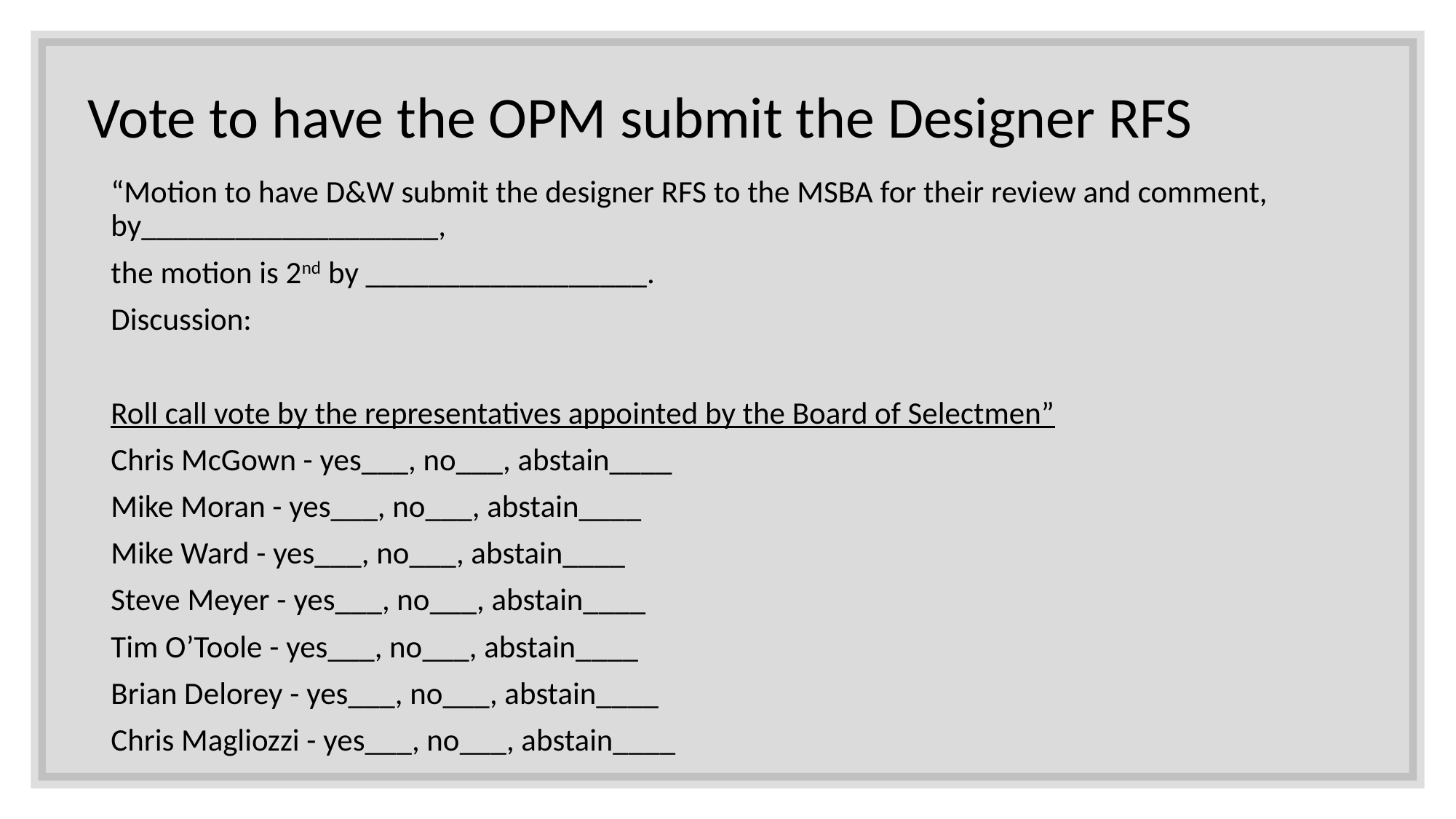

# Vote to have the OPM submit the Designer RFS
“Motion to have D&W submit the designer RFS to the MSBA for their review and comment, by___________________,
the motion is 2nd by __________________.
Discussion:

Roll call vote by the representatives appointed by the Board of Selectmen”
Chris McGown - yes___, no___, abstain____
Mike Moran - yes___, no___, abstain____
Mike Ward - yes___, no___, abstain____
Steve Meyer - yes___, no___, abstain____
Tim O’Toole - yes___, no___, abstain____
Brian Delorey - yes___, no___, abstain____
Chris Magliozzi - yes___, no___, abstain____